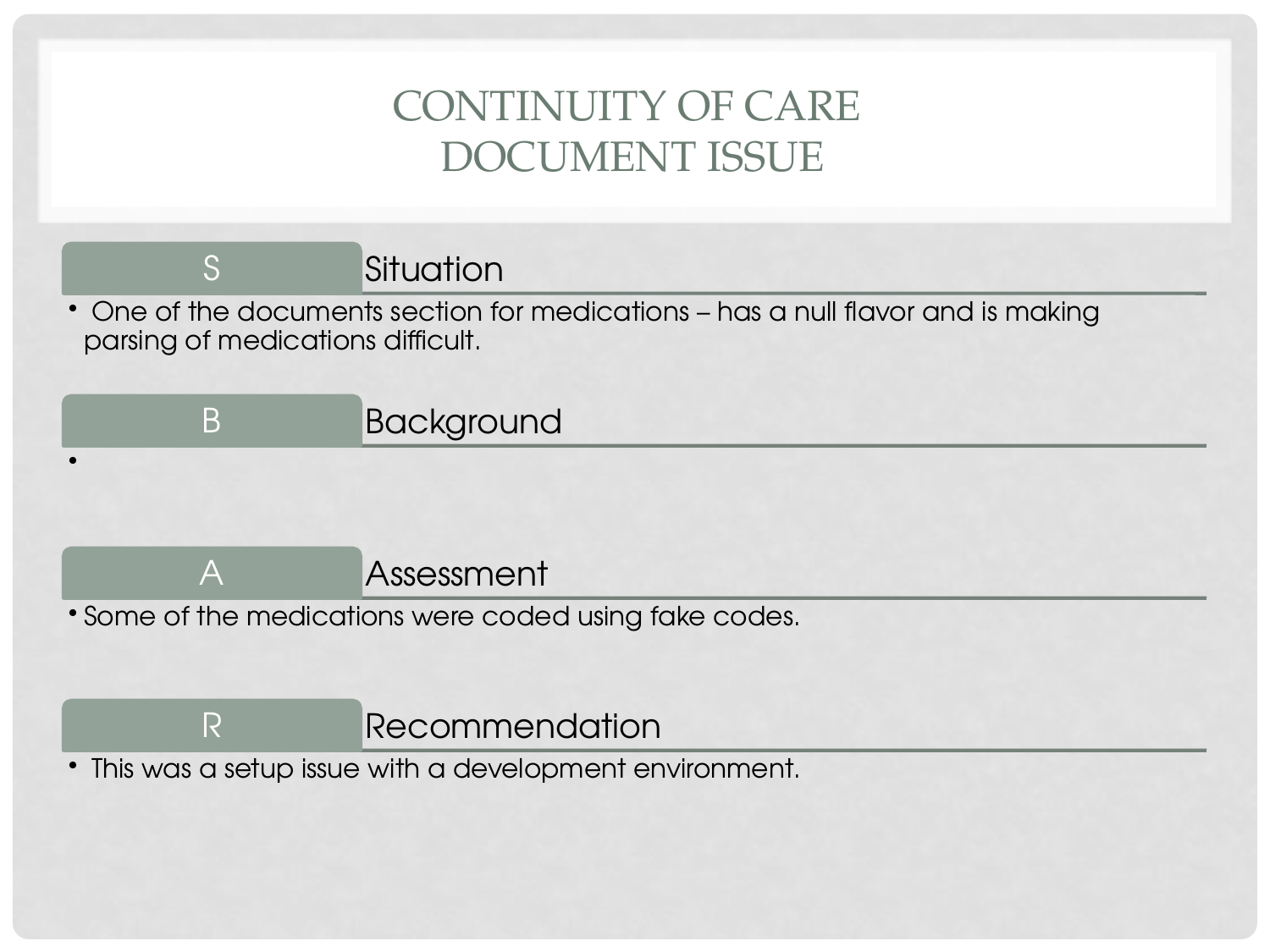

# Continuity of Care Document Issue
Situation
S
 One of the documents section for medications – has a null flavor and is making parsing of medications difficult.
Background
B

Assessment
A
Some of the medications were coded using fake codes.
Recommendation
R
 This was a setup issue with a development environment.